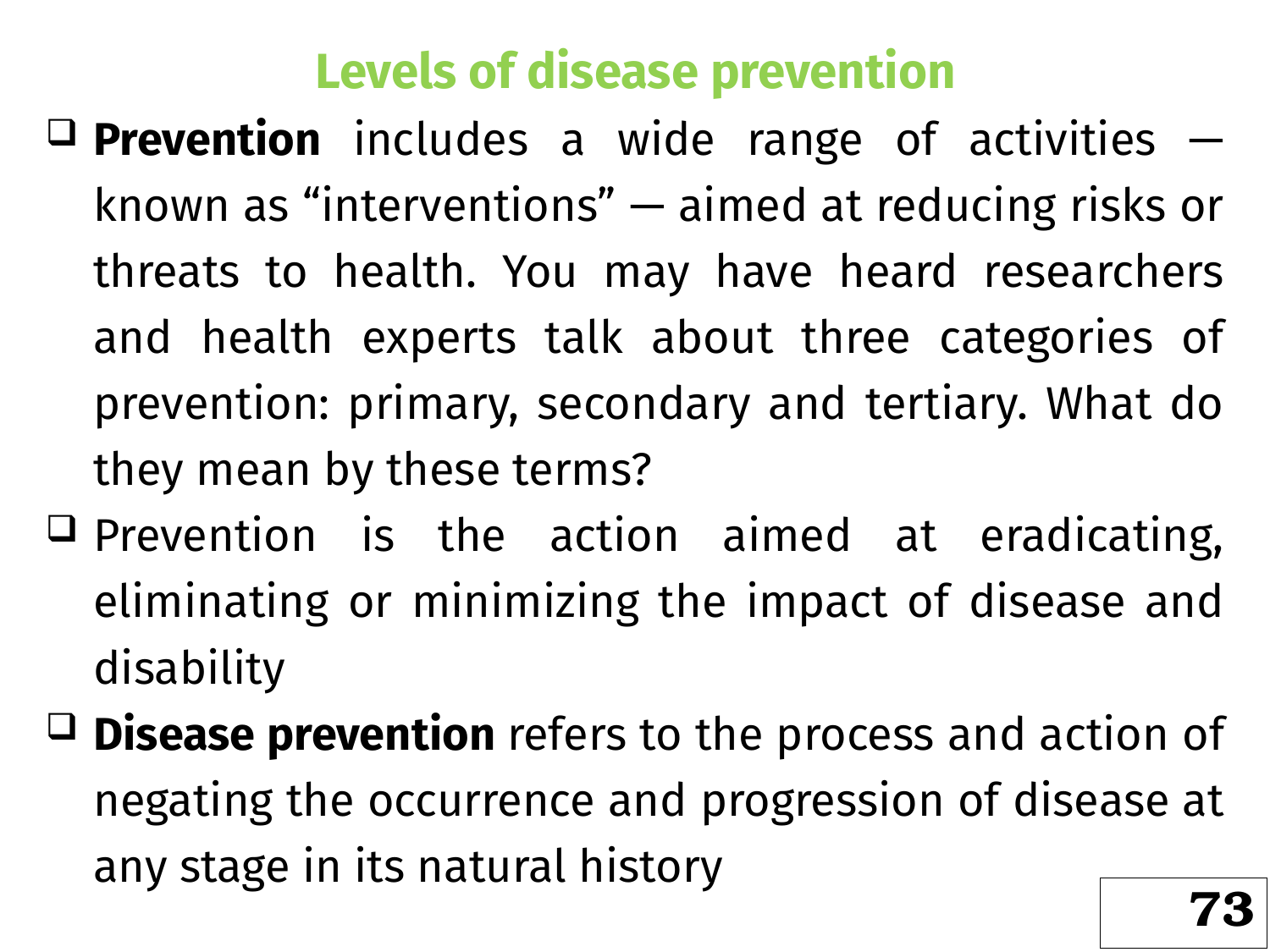

Levels of disease prevention
Prevention includes a wide range of activities — known as “interventions” — aimed at reducing risks or threats to health. You may have heard researchers and health experts talk about three categories of prevention: primary, secondary and tertiary. What do they mean by these terms?
Prevention is the action aimed at eradicating, eliminating or minimizing the impact of disease and disability
Disease prevention refers to the process and action of negating the occurrence and progression of disease at any stage in its natural history

73